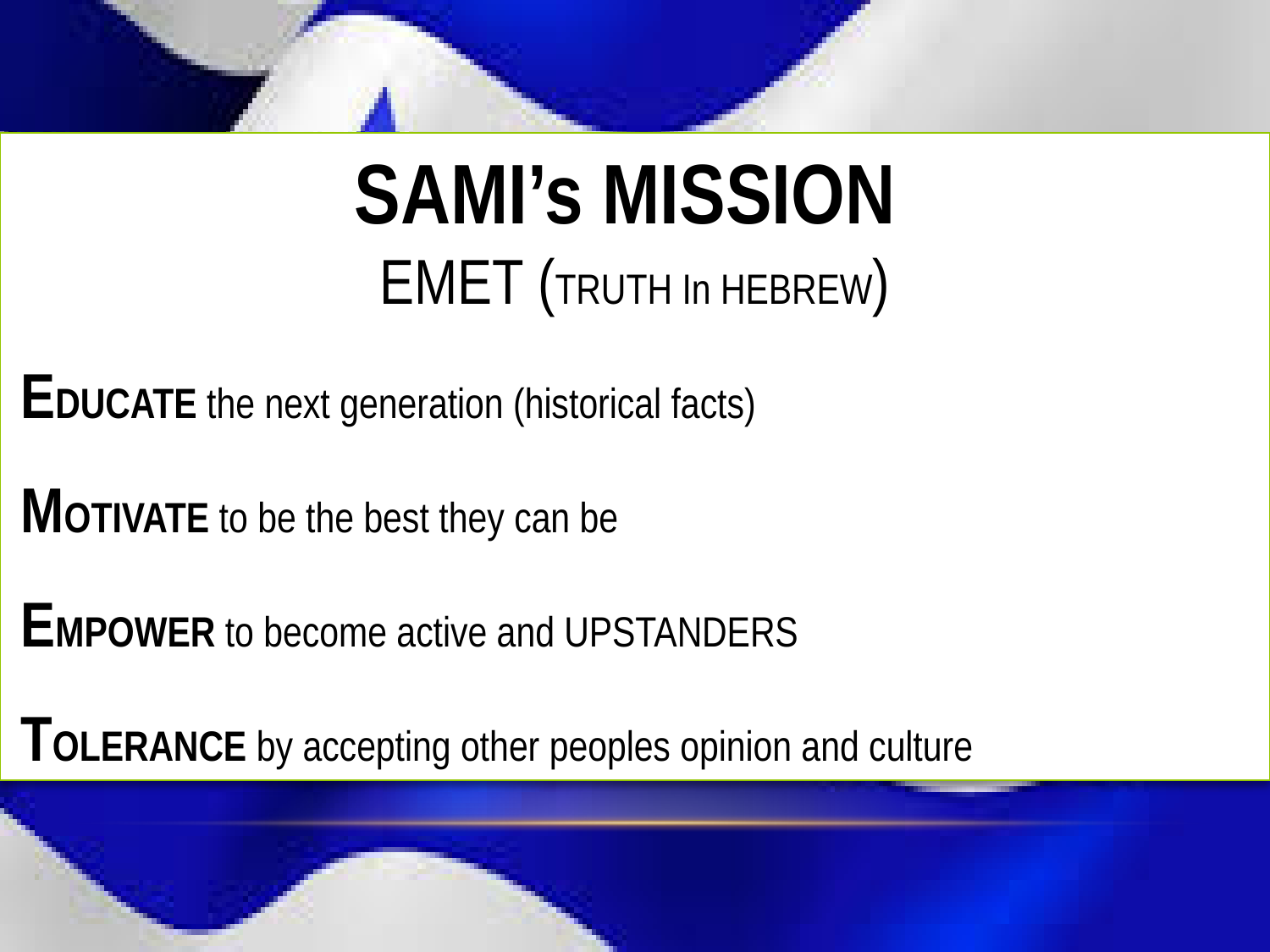

SAMI’s MISSION
EMET (TRUTH In HEBREW)

 EDUCATE the next generation (historical facts)

 MOTIVATE to be the best they can be

 EMPOWER to become active and UPSTANDERS

 TOLERANCE by accepting other peoples opinion and culture